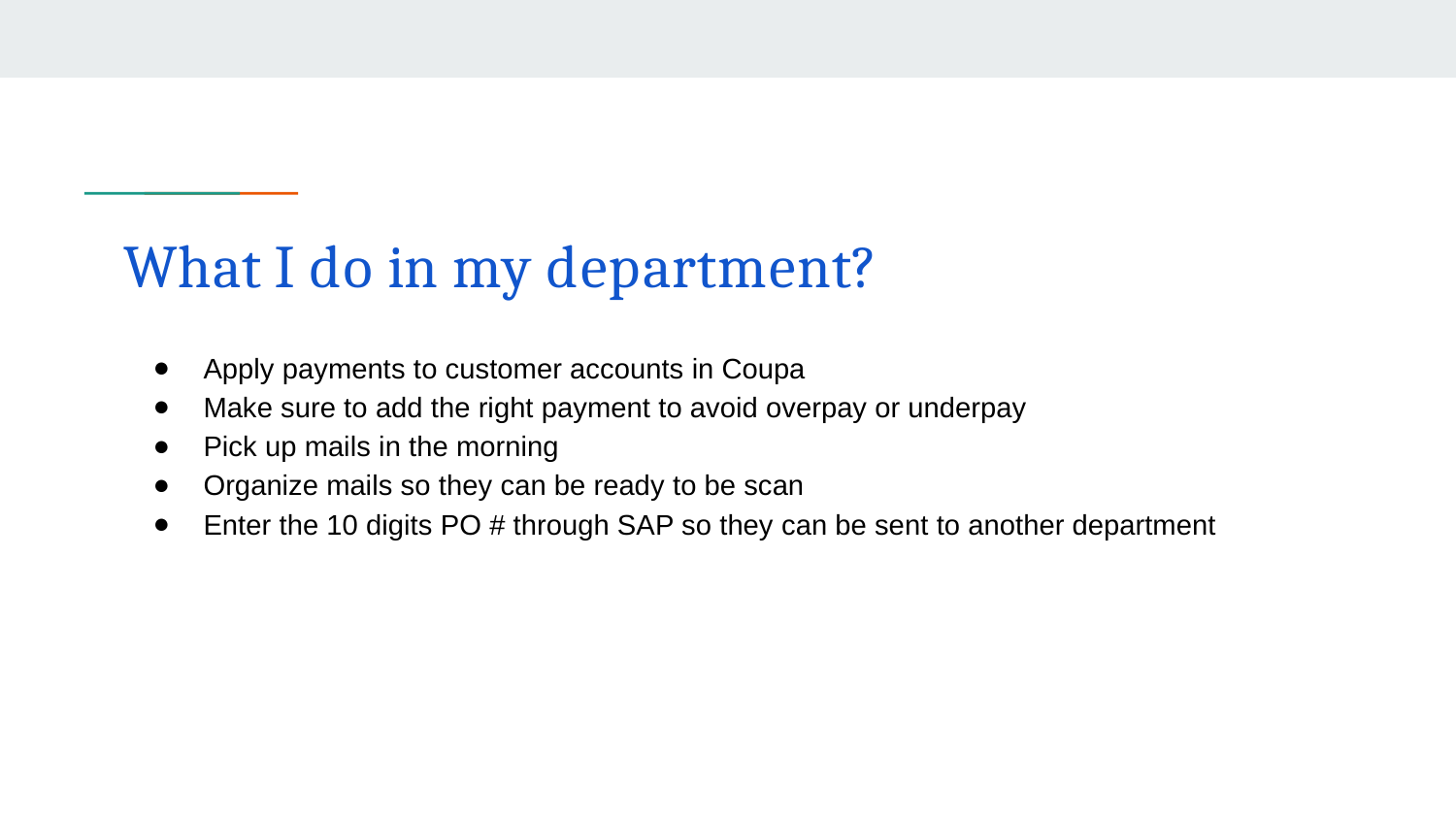

# What I do in my department?
Apply payments to customer accounts in Coupa
Make sure to add the right payment to avoid overpay or underpay
Pick up mails in the morning
Organize mails so they can be ready to be scan
Enter the 10 digits PO # through SAP so they can be sent to another department